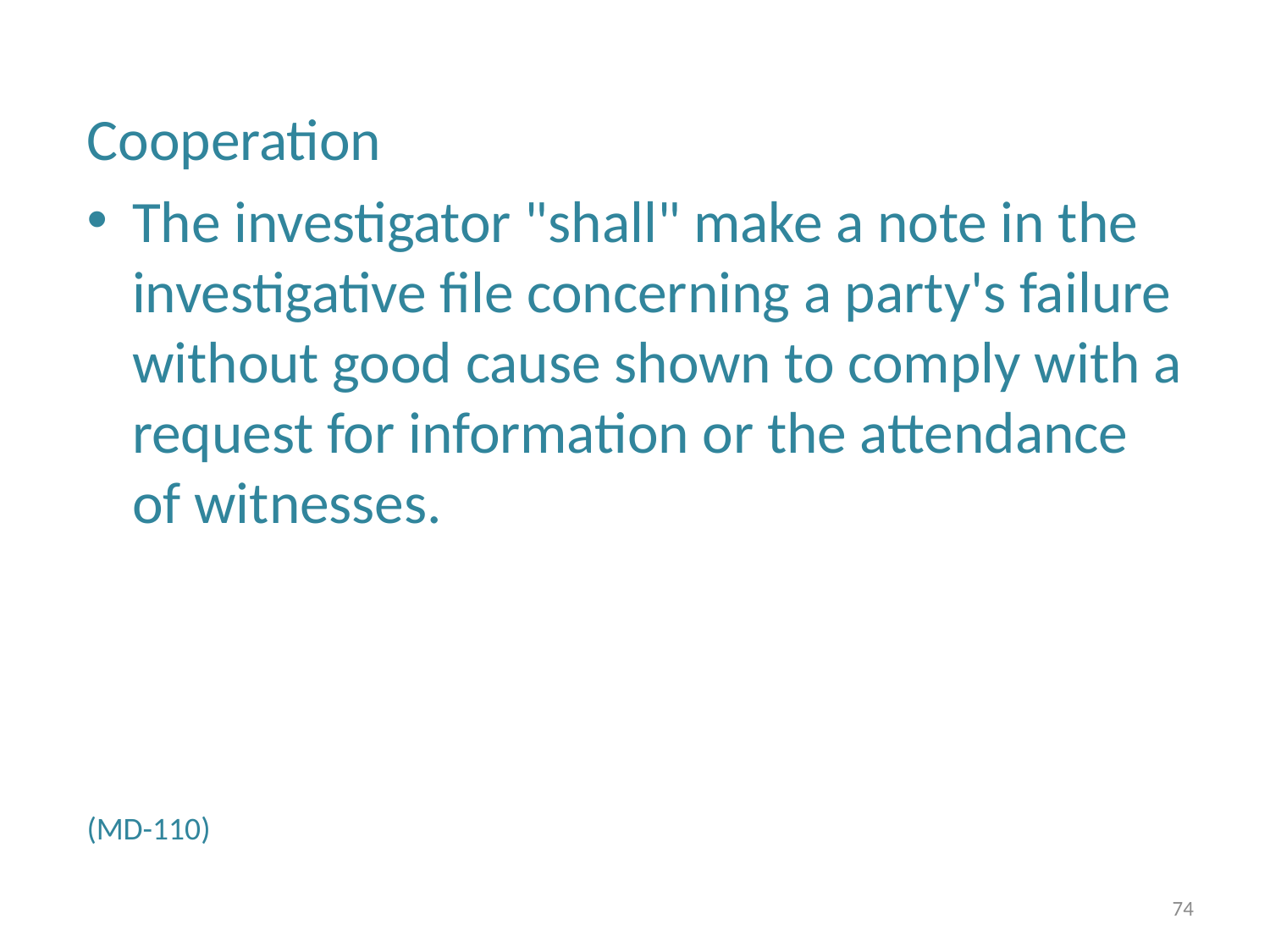

Cooperation
The investigator "shall" make a note in the investigative file concerning a party's failure without good cause shown to comply with a request for information or the attendance of witnesses.

(MD-110)
74